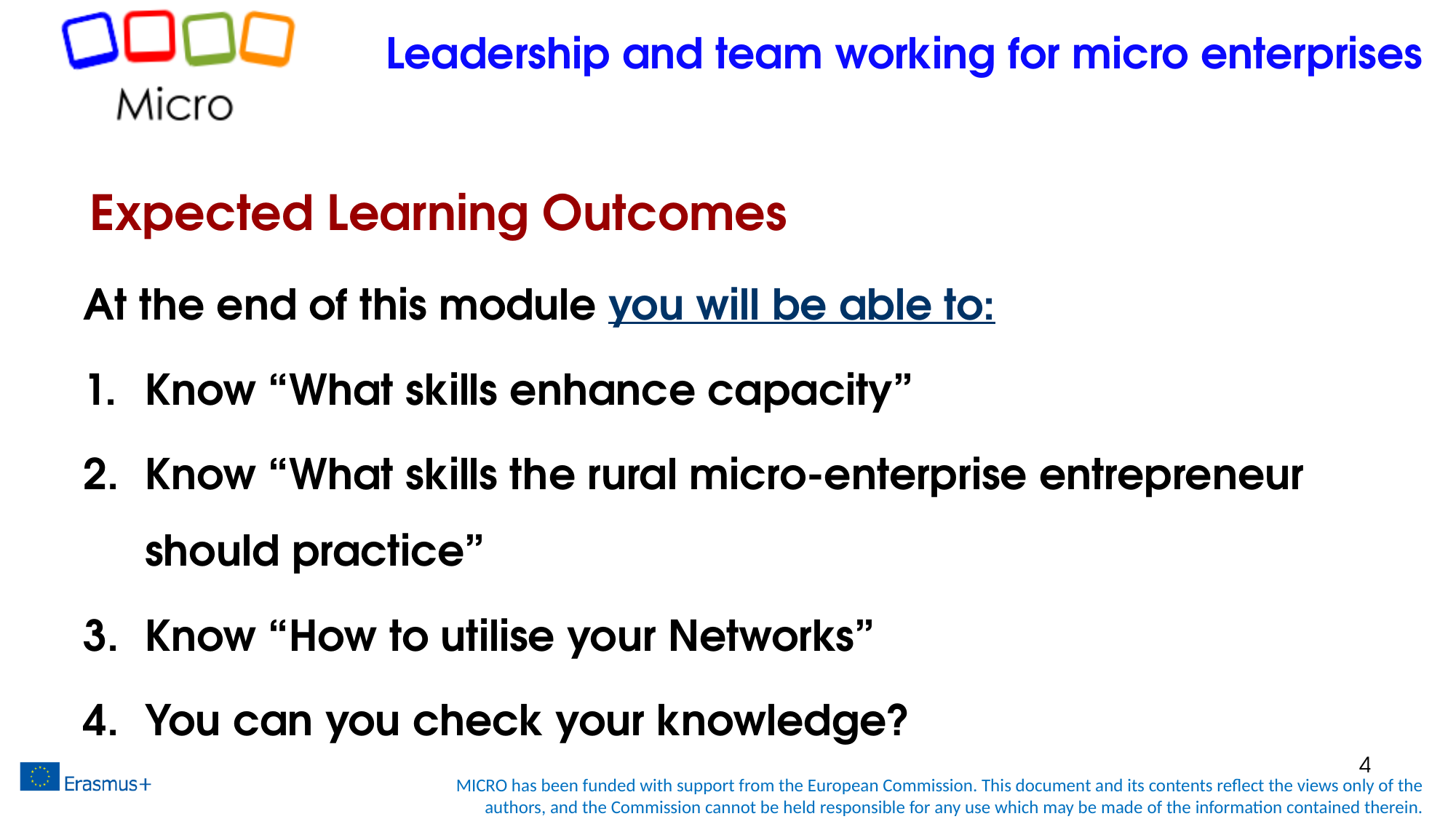

# Leadership and team working for micro enterprises
Expected Learning Outcomes
At the end of this module you will be able to:
Know “What skills enhance capacity”
Know “What skills the rural micro-enterprise entrepreneur should practice”
Know “How to utilise your Networks”
You can you check your knowledge?

4